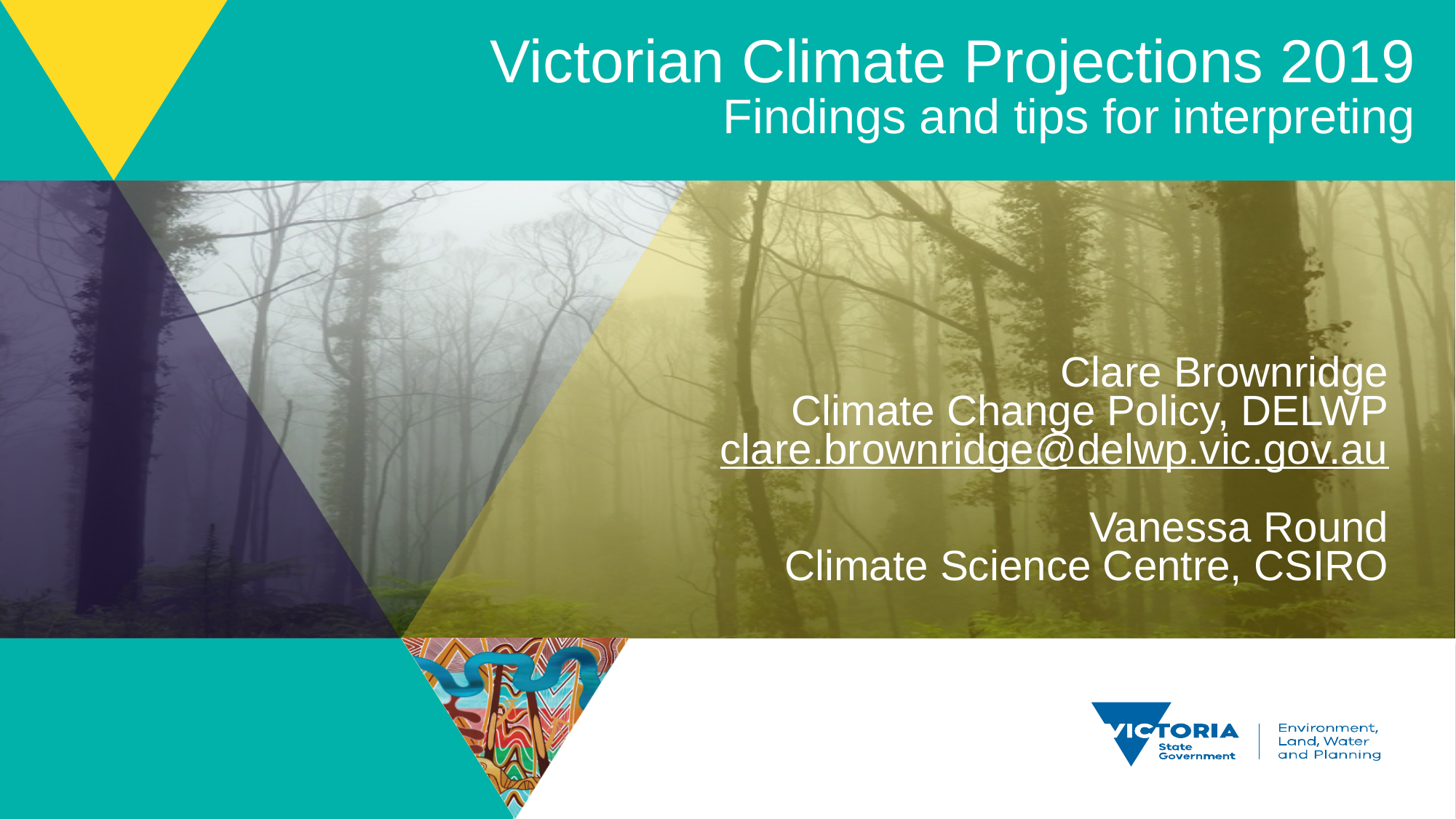

Victorian Climate Projections 2019
Findings and tips for interpreting
Clare Brownridge
Climate Change Policy, DELWP
clare.brownridge@delwp.vic.gov.au

Vanessa Round
Climate Science Centre, CSIRO